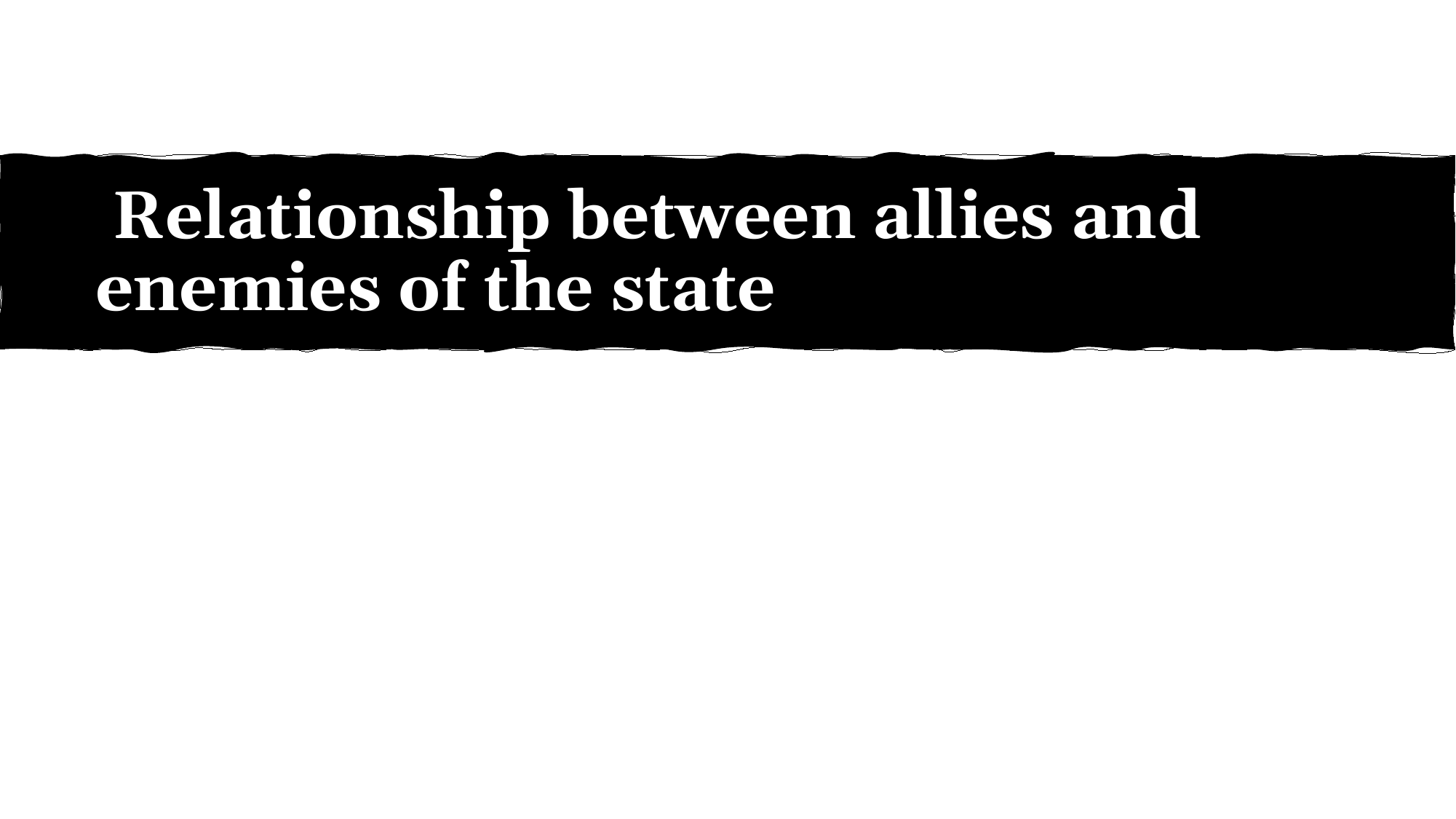

Relationship between allies and ….enemies of the state